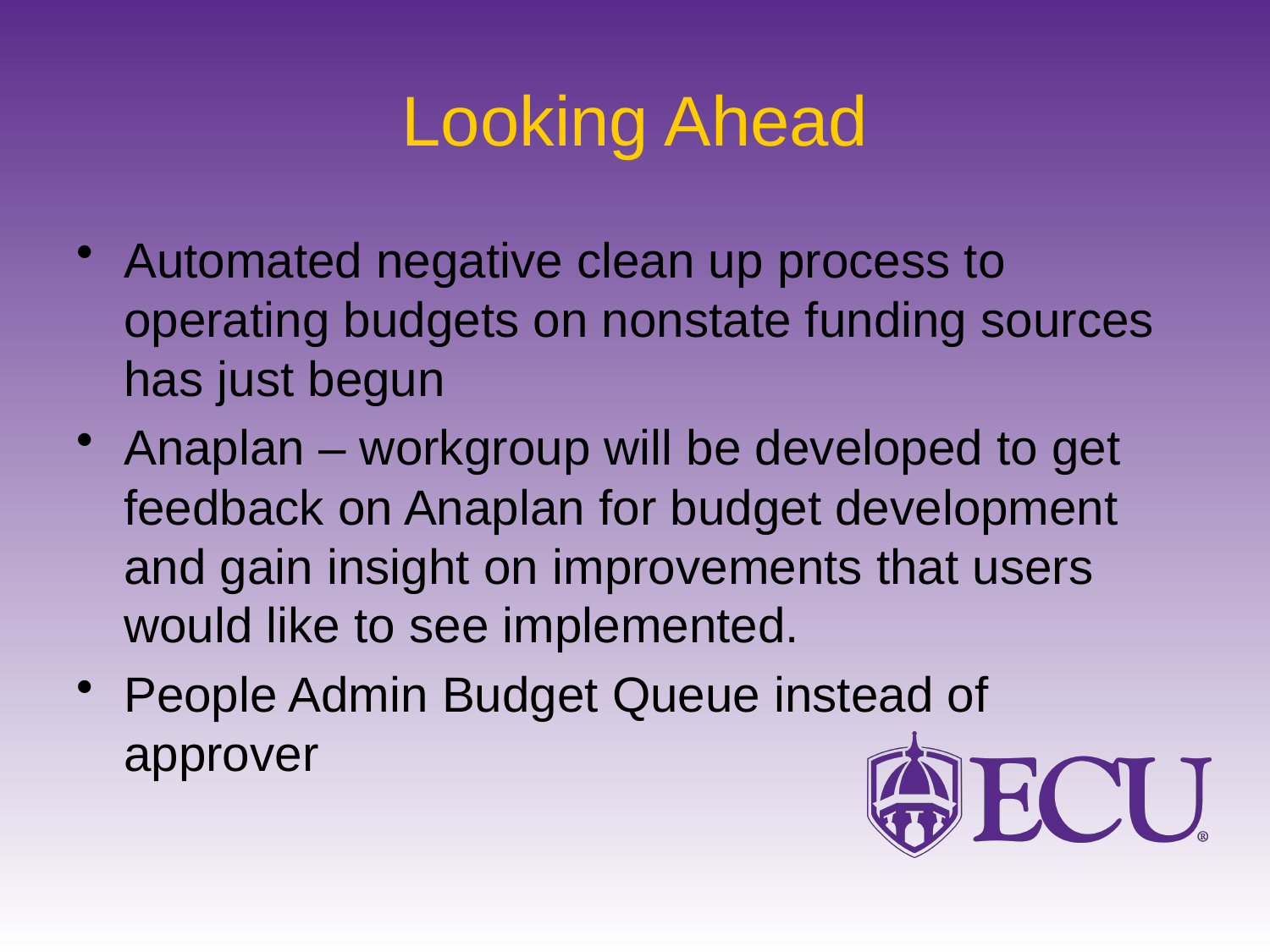

# Looking Ahead
Automated negative clean up process to operating budgets on nonstate funding sources has just begun
Anaplan – workgroup will be developed to get feedback on Anaplan for budget development and gain insight on improvements that users would like to see implemented.
People Admin Budget Queue instead of approver